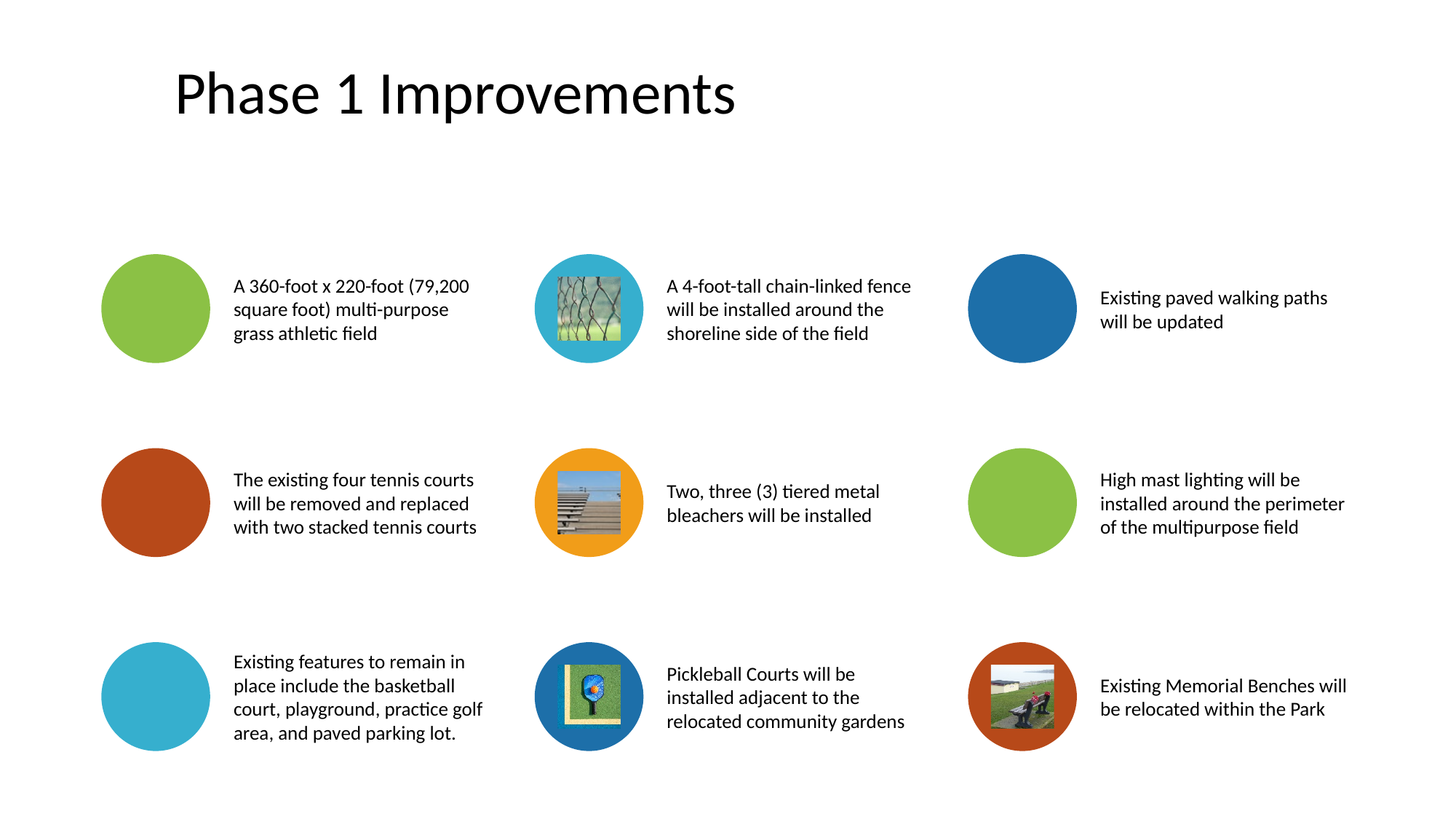

# Phase 1 Improvements
A 360-foot x 220-foot (79,200 square foot) multi-purpose grass athletic field
A 4-foot-tall chain-linked fence will be installed around the shoreline side of the field
Existing paved walking paths will be updated
The existing four tennis courts will be removed and replaced with two stacked tennis courts
Two, three (3) tiered metal bleachers will be installed
High mast lighting will be installed around the perimeter of the multipurpose field
Existing features to remain in place include the basketball court, playground, practice golf area, and paved parking lot.
Pickleball Courts will be installed adjacent to the relocated community gardens
Existing Memorial Benches will be relocated within the Park